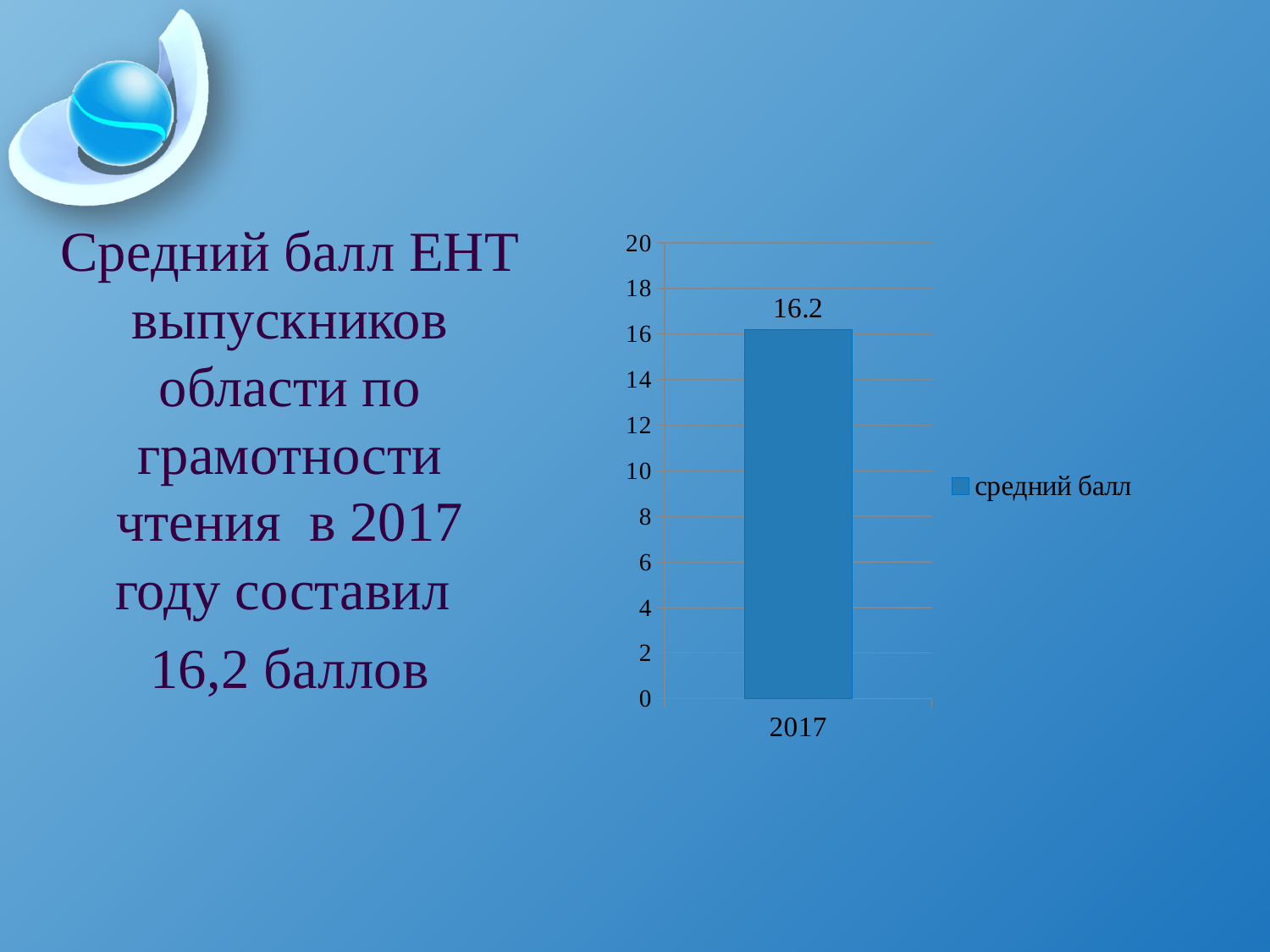

Средний балл ЕНТ выпускников области по грамотности чтения  в 2017 году составил
16,2 баллов

### Chart

| Category |  |
|---|---|
| 2017 | 16.2 |